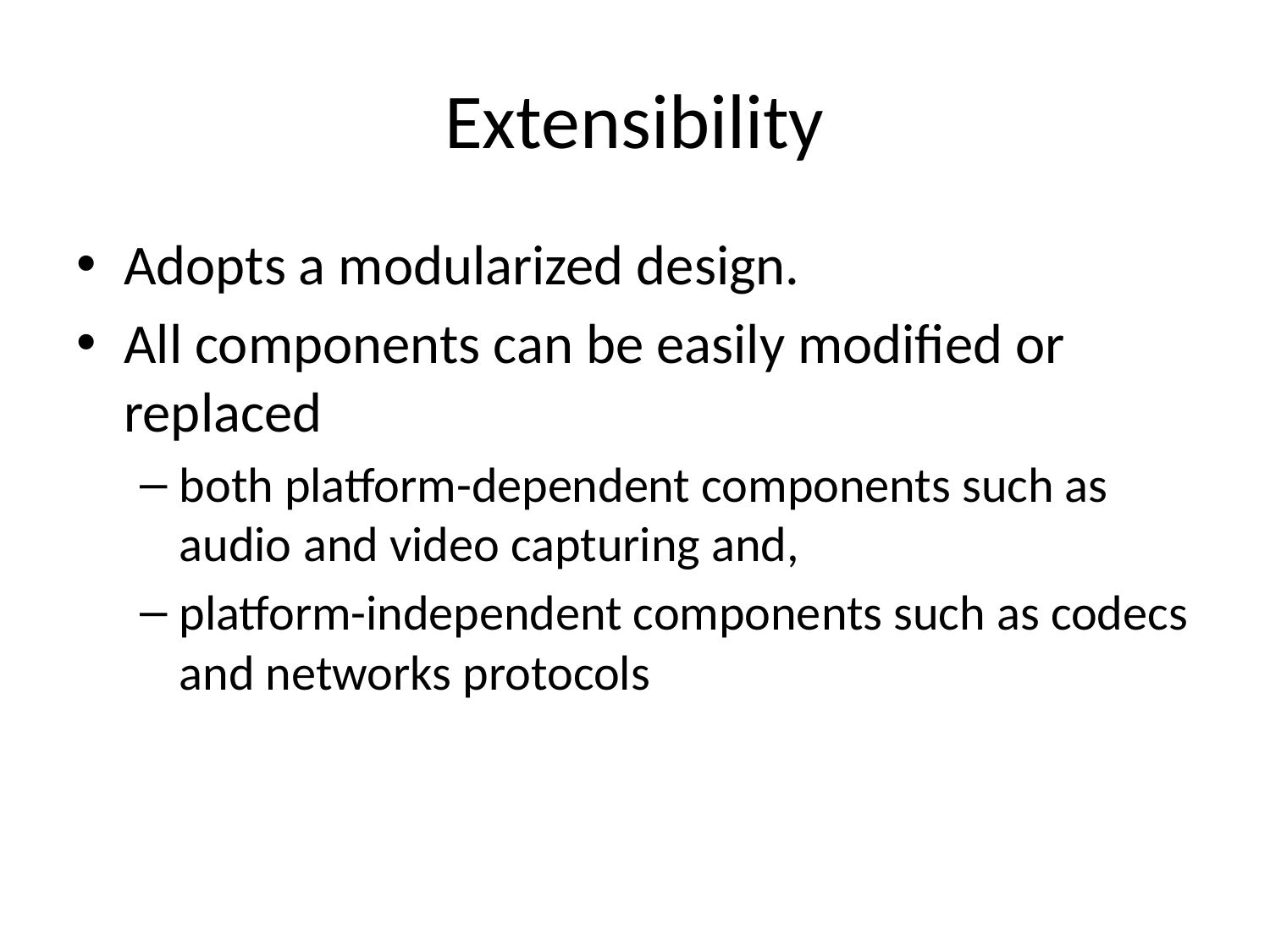

# Extensibility
Adopts a modularized design.
All components can be easily modified or replaced
both platform-dependent components such as audio and video capturing and,
platform-independent components such as codecs and networks protocols